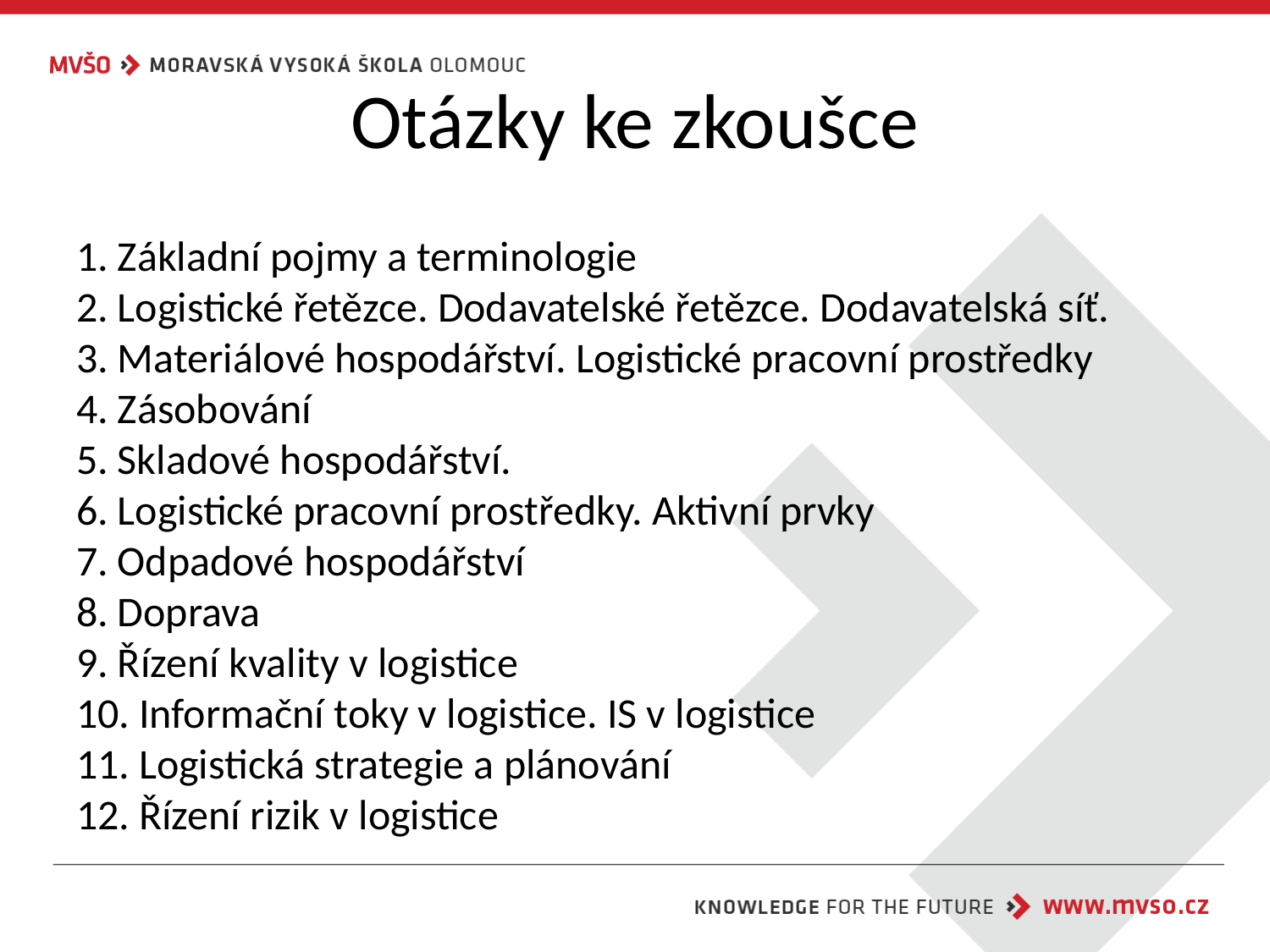

# Otázky ke zkoušce
1. Základní pojmy a terminologie
2. Logistické řetězce. Dodavatelské řetězce. Dodavatelská síť.
3. Materiálové hospodářství. Logistické pracovní prostředky
4. Zásobování
5. Skladové hospodářství.
6. Logistické pracovní prostředky. Aktivní prvky
7. Odpadové hospodářství
8. Doprava
9. Řízení kvality v logistice
10. Informační toky v logistice. IS v logistice
11. Logistická strategie a plánování
12. Řízení rizik v logistice